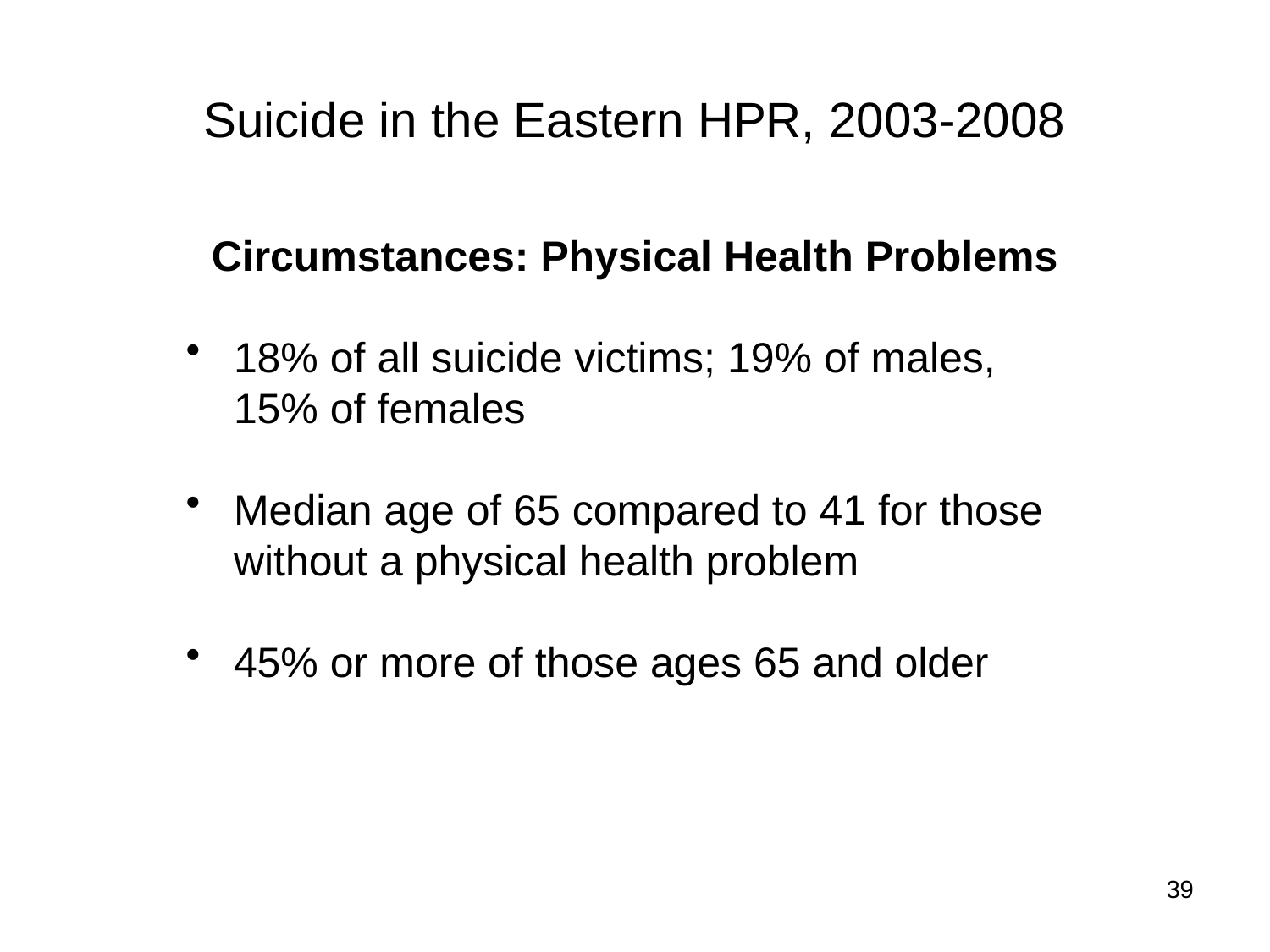

# Suicide in the Eastern HPR, 2003-2008
Circumstances: Physical Health Problems
18% of all suicide victims; 19% of males, 15% of females
Median age of 65 compared to 41 for those without a physical health problem
45% or more of those ages 65 and older
39